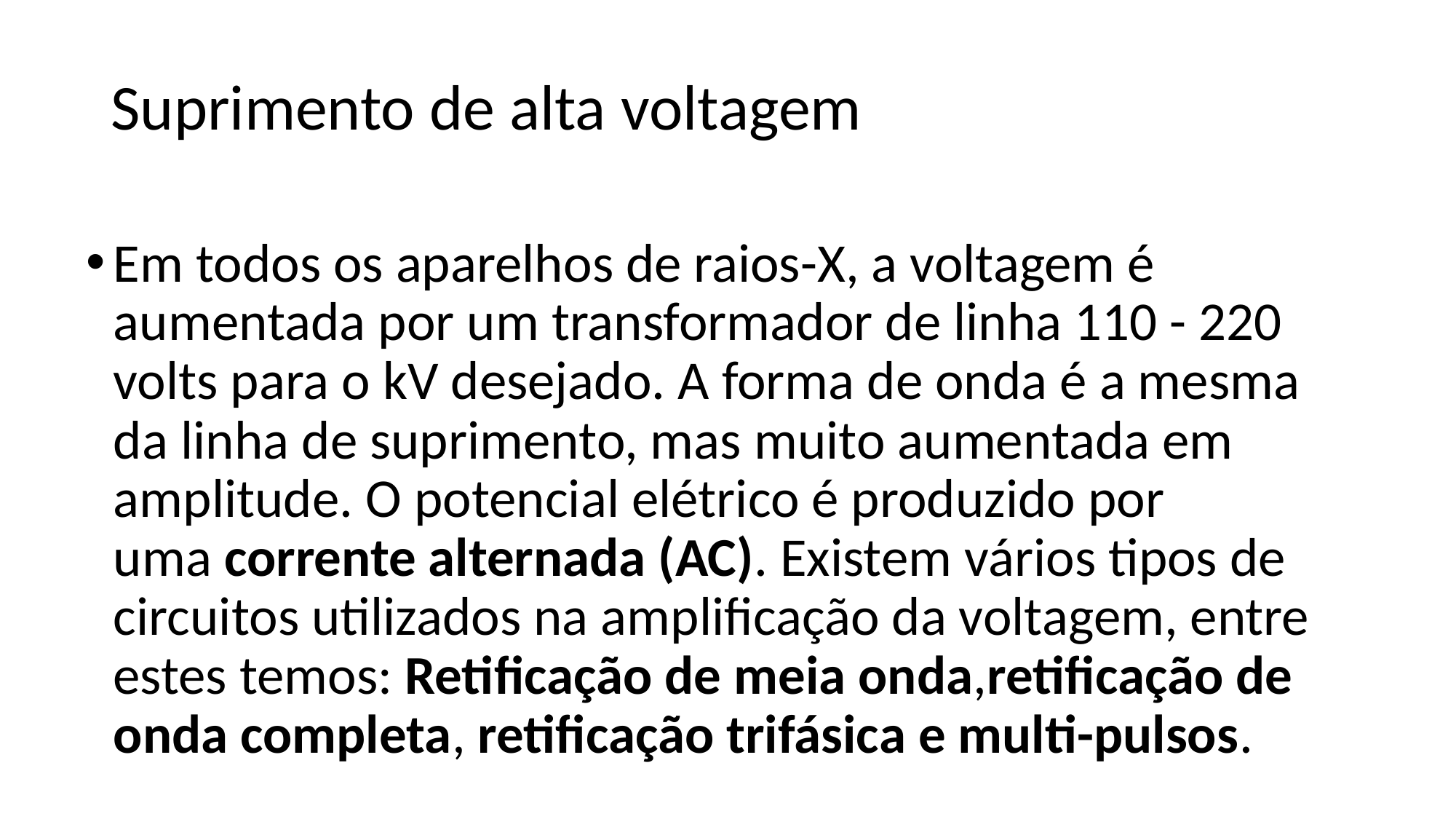

# Suprimento de alta voltagem
Em todos os aparelhos de raios-X, a voltagem é aumentada por um transformador de linha 110 - 220 volts para o kV desejado. A forma de onda é a mesma da linha de suprimento, mas muito aumentada em amplitude. O potencial elétrico é produzido por uma corrente alternada (AC). Existem vários tipos de circuitos utilizados na amplificação da voltagem, entre estes temos: Retificação de meia onda,retificação de onda completa, retificação trifásica e multi-pulsos.